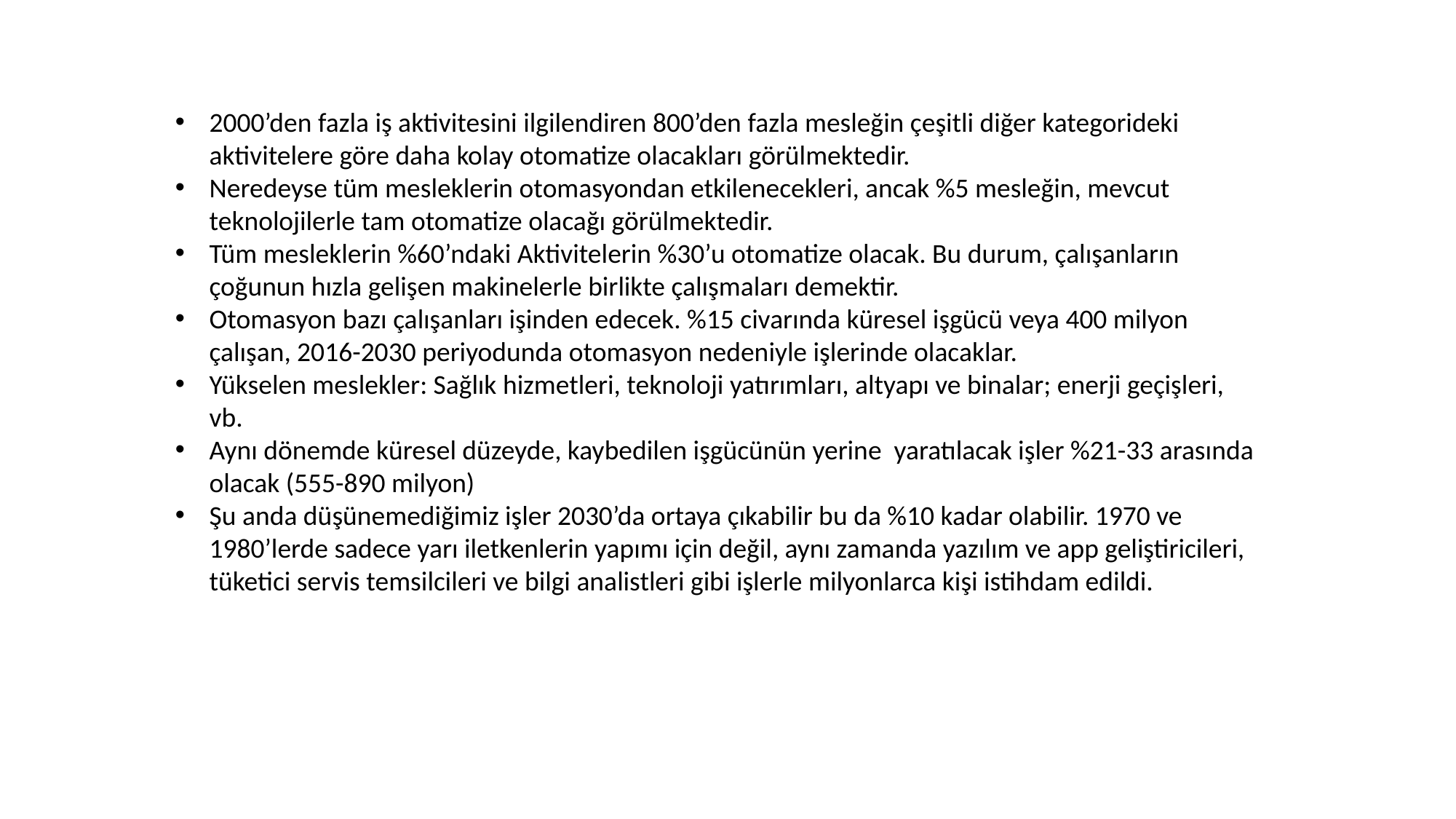

2000’den fazla iş aktivitesini ilgilendiren 800’den fazla mesleğin çeşitli diğer kategorideki aktivitelere göre daha kolay otomatize olacakları görülmektedir.
Neredeyse tüm mesleklerin otomasyondan etkilenecekleri, ancak %5 mesleğin, mevcut teknolojilerle tam otomatize olacağı görülmektedir.
Tüm mesleklerin %60’ndaki Aktivitelerin %30’u otomatize olacak. Bu durum, çalışanların çoğunun hızla gelişen makinelerle birlikte çalışmaları demektir.
Otomasyon bazı çalışanları işinden edecek. %15 civarında küresel işgücü veya 400 milyon çalışan, 2016-2030 periyodunda otomasyon nedeniyle işlerinde olacaklar.
Yükselen meslekler: Sağlık hizmetleri, teknoloji yatırımları, altyapı ve binalar; enerji geçişleri, vb.
Aynı dönemde küresel düzeyde, kaybedilen işgücünün yerine  yaratılacak işler %21-33 arasında olacak (555-890 milyon)
Şu anda düşünemediğimiz işler 2030’da ortaya çıkabilir bu da %10 kadar olabilir. 1970 ve 1980’lerde sadece yarı iletkenlerin yapımı için değil, aynı zamanda yazılım ve app geliştiricileri, tüketici servis temsilcileri ve bilgi analistleri gibi işlerle milyonlarca kişi istihdam edildi.